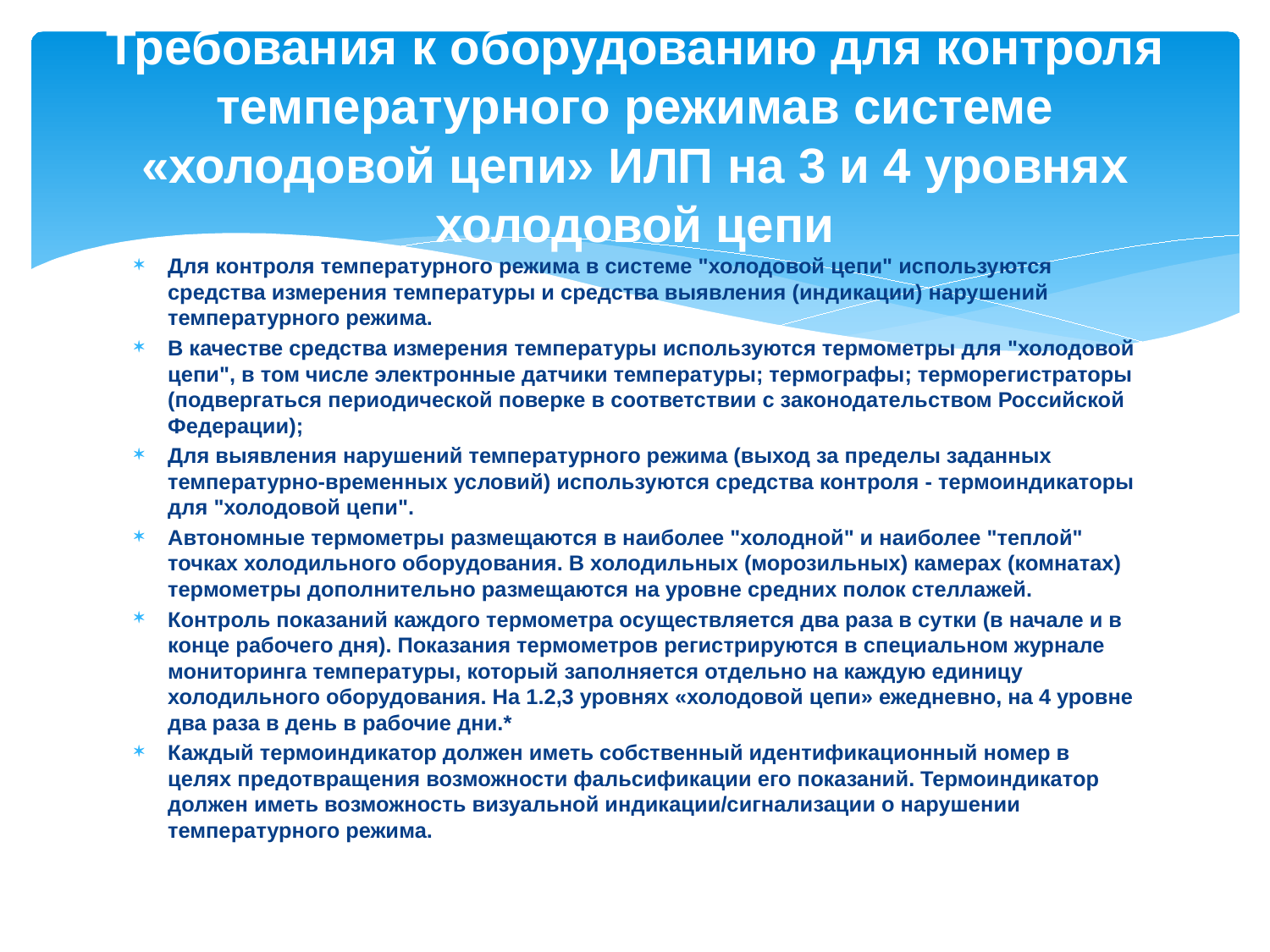

# Требования к оборудованию для контроля температурного режимав системе «холодовой цепи» ИЛП на 3 и 4 уровнях холодовой цепи
Для контроля температурного режима в системе "холодовой цепи" используются средства измерения температуры и средства выявления (индикации) нарушений температурного режима.
В качестве средства измерения температуры используются термометры для "холодовой цепи", в том числе электронные датчики температуры; термографы; терморегистраторы (подвергаться периодической поверке в соответствии с законодательством Российской Федерации);
Для выявления нарушений температурного режима (выход за пределы заданных температурно-временных условий) используются средства контроля - термоиндикаторы для "холодовой цепи".
Автономные термометры размещаются в наиболее "холодной" и наиболее "теплой" точках холодильного оборудования. В холодильных (морозильных) камерах (комнатах) термометры дополнительно размещаются на уровне средних полок стеллажей.
Контроль показаний каждого термометра осуществляется два раза в сутки (в начале и в конце рабочего дня). Показания термометров регистрируются в специальном журнале мониторинга температуры, который заполняется отдельно на каждую единицу холодильного оборудования. На 1.2,3 уровнях «холодовой цепи» ежедневно, на 4 уровне два раза в день в рабочие дни.*
Каждый термоиндикатор должен иметь собственный идентификационный номер в целях предотвращения возможности фальсификации его показаний. Термоиндикатор должен иметь возможность визуальной индикации/сигнализации о нарушении температурного режима.